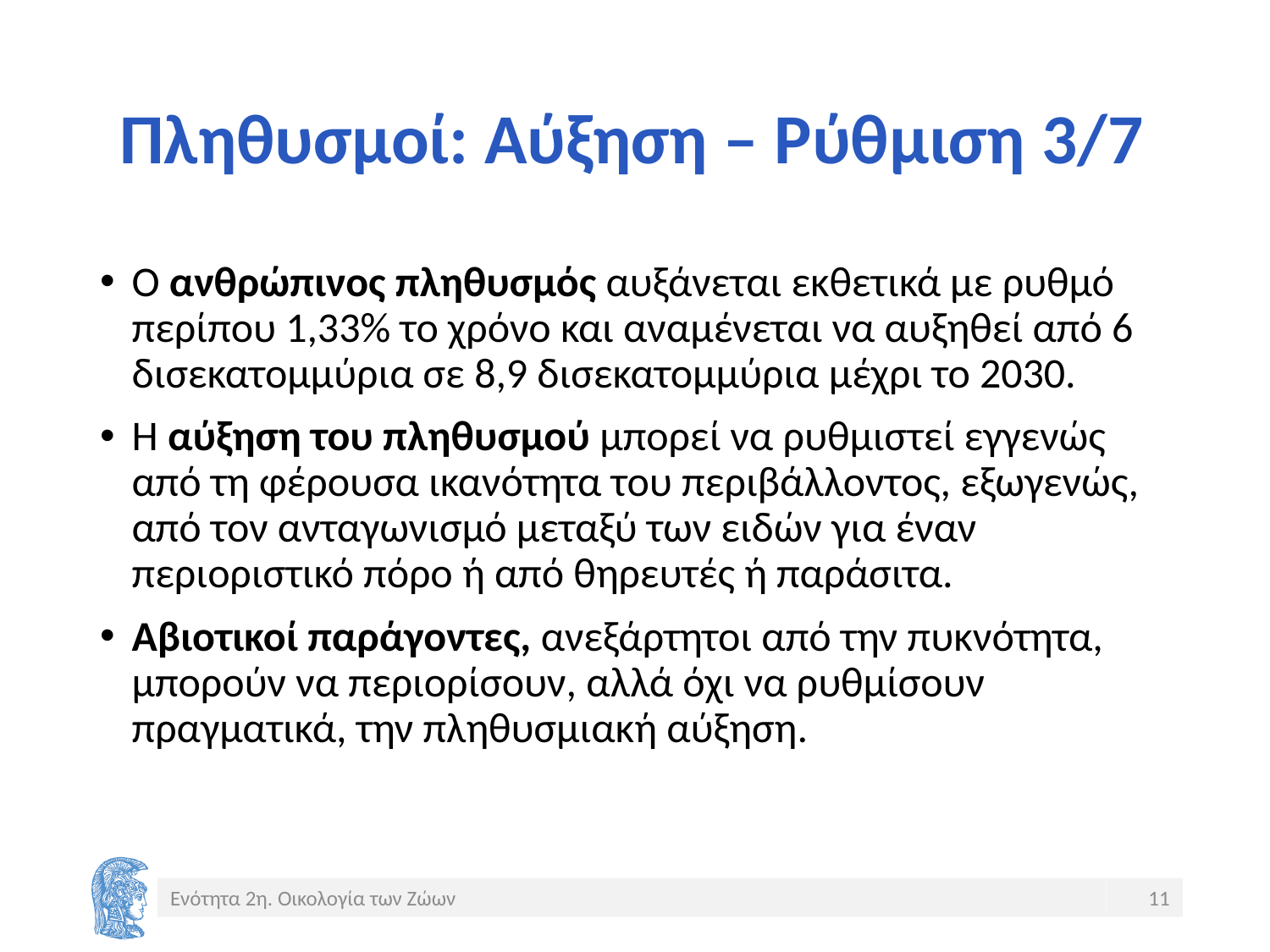

# Πληθυσμοί: Αύξηση – Ρύθμιση 3/7
Ο ανθρώπινος πληθυσμός αυξάνεται εκθετικά με ρυθμό περίπου 1,33% το χρόνο και αναμένεται να αυξηθεί από 6 δισεκατομμύρια σε 8,9 δισεκατομμύρια μέχρι το 2030.
Η αύξηση του πληθυσμού μπορεί να ρυθμιστεί εγγενώς από τη φέρουσα ικανότητα του περιβάλλοντος, εξωγενώς, από τον ανταγωνισμό μεταξύ των ειδών για έναν περιοριστικό πόρο ή από θηρευτές ή παράσιτα.
Αβιοτικοί παράγοντες, ανεξάρτητοι από την πυκνότητα, μπορούν να περιορίσουν, αλλά όχι να ρυθμίσουν πραγματικά, την πληθυσμιακή αύξηση.
Ενότητα 2η. Οικολογία των Ζώων
11